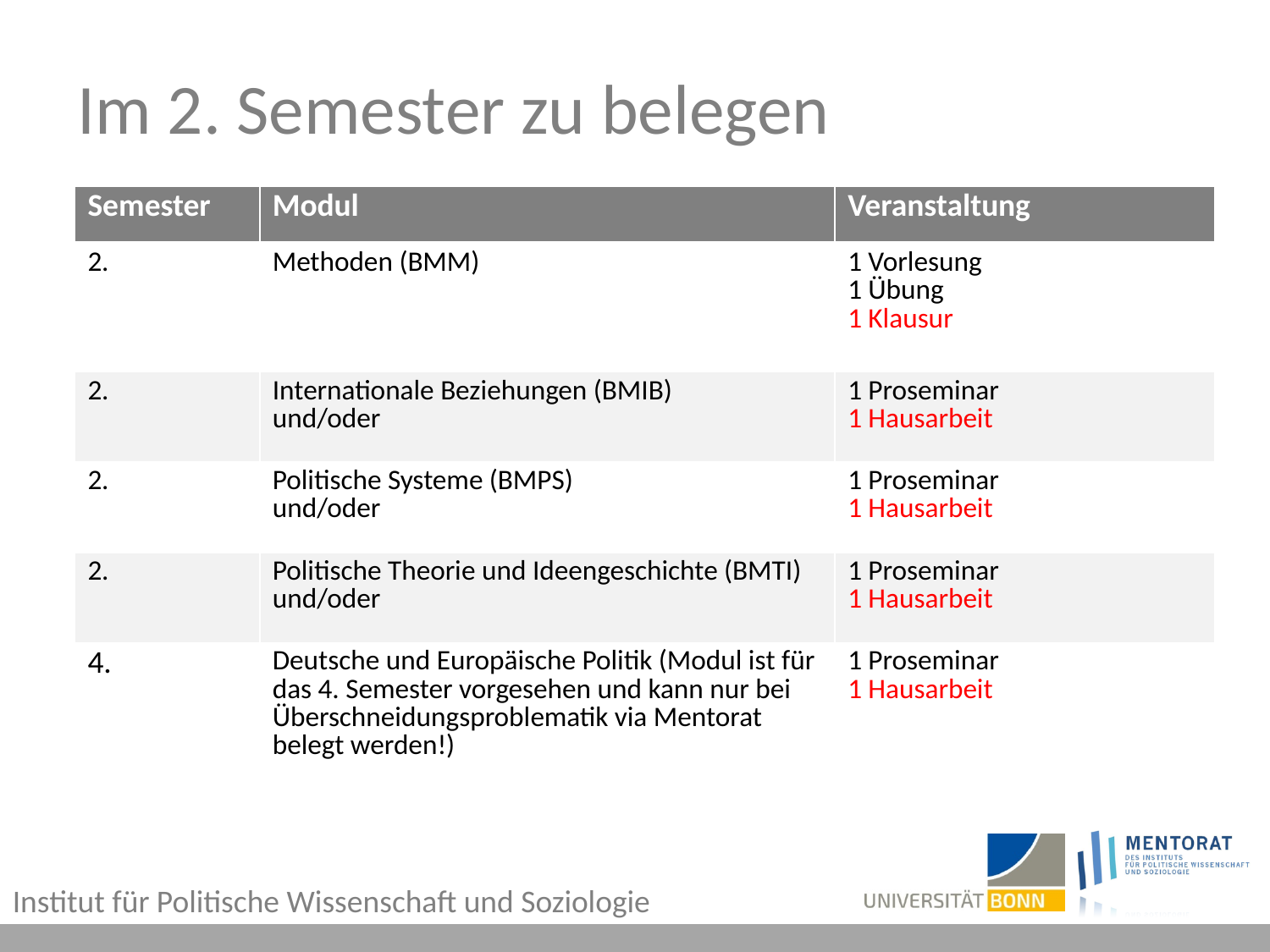

# Im 2. Semester zu belegen
| Semester | Modul | Veranstaltung |
| --- | --- | --- |
| 2. | Methoden (BMM) | 1 Vorlesung 1 Übung 1 Klausur |
| 2. | Internationale Beziehungen (BMIB) und/oder | 1 Proseminar 1 Hausarbeit |
| 2. | Politische Systeme (BMPS) und/oder | 1 Proseminar 1 Hausarbeit |
| 2. | Politische Theorie und Ideengeschichte (BMTI) und/oder | 1 Proseminar 1 Hausarbeit |
| 4. | Deutsche und Europäische Politik (Modul ist für das 4. Semester vorgesehen und kann nur bei Überschneidungsproblematik via Mentorat belegt werden!) | 1 Proseminar 1 Hausarbeit |